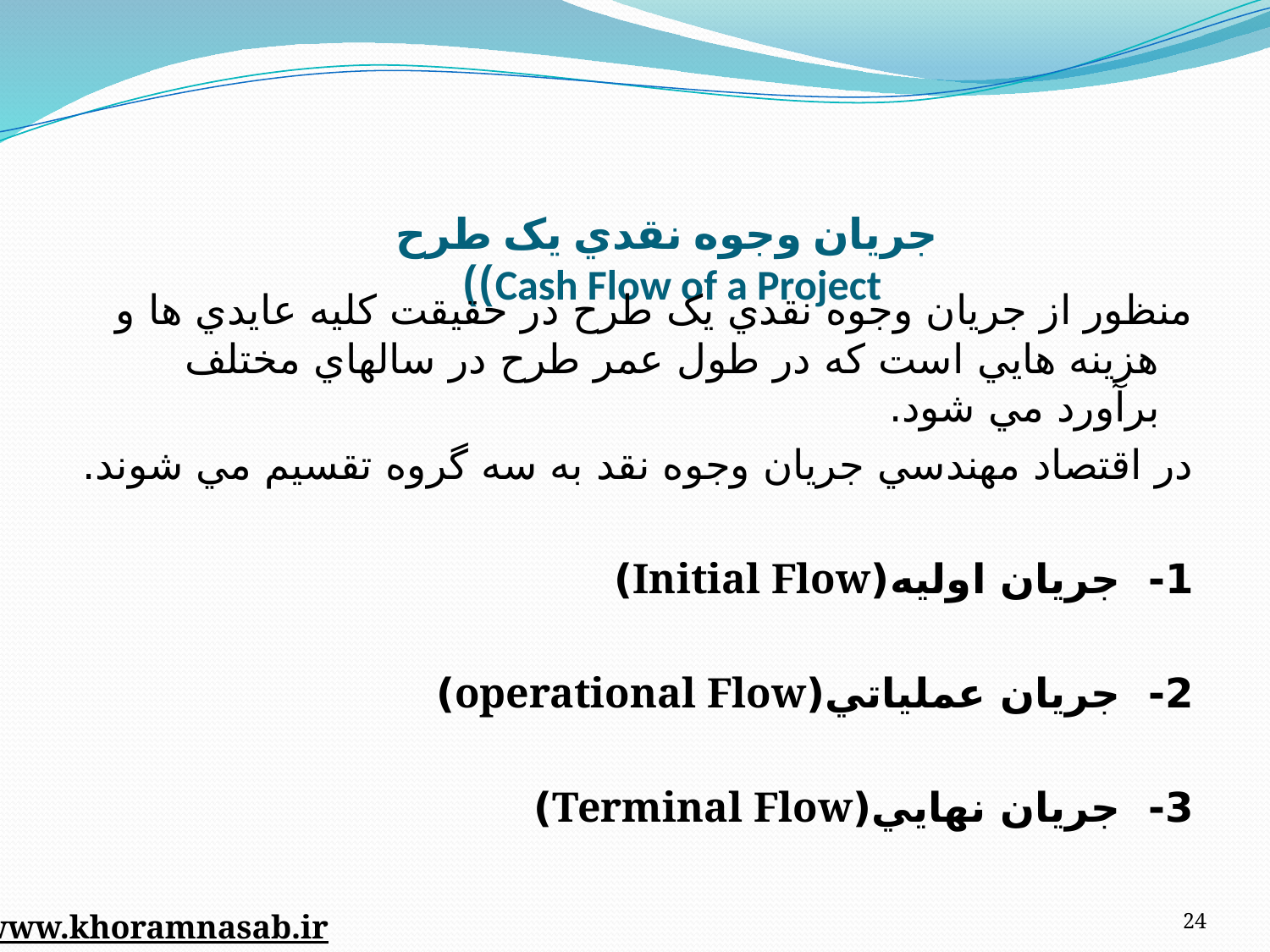

# جريان وجوه نقدي يک طرح Cash Flow of a Project))
منظور از جريان وجوه نقدي يک طرح در حقيقت کليه عايدي ها و هزينه هايي است که در طول عمر طرح در سالهاي مختلف برآورد مي شود.
در اقتصاد مهندسي جريان وجوه نقد به سه گروه تقسيم مي شوند.

1-  جريان اوليه(Initial Flow)

2-  جريان عملياتي(operational Flow)

3-  جريان نهايي(Terminal Flow)

24
www.khoramnasab.ir